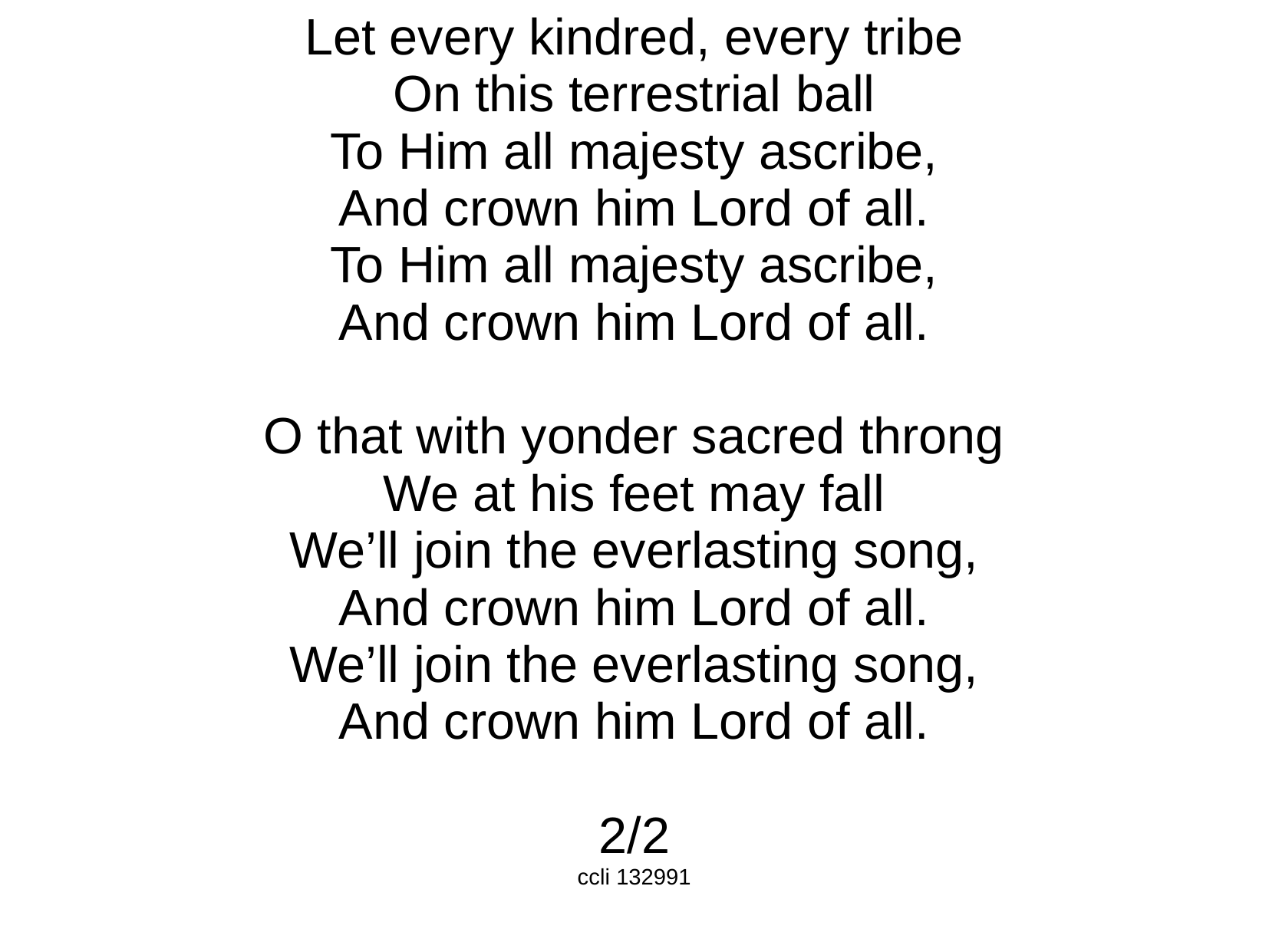

Let every kindred, every tribe
On this terrestrial ball
To Him all majesty ascribe,
And crown him Lord of all.
To Him all majesty ascribe,
And crown him Lord of all.

O that with yonder sacred throng
We at his feet may fall
We’ll join the everlasting song,
And crown him Lord of all.
We’ll join the everlasting song,
And crown him Lord of all.

2/2
ccli 132991